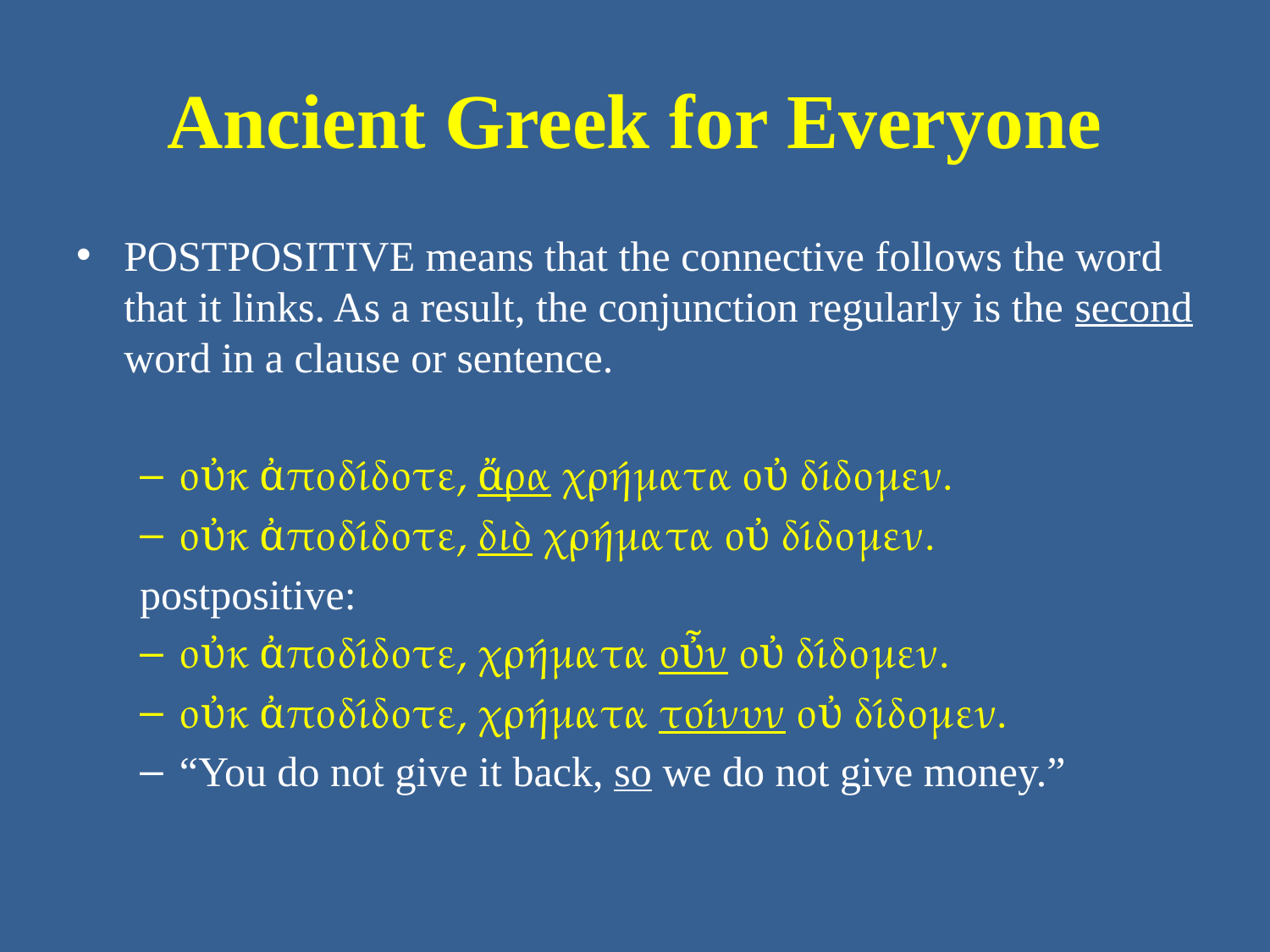

# Ancient Greek for Everyone
POSTPOSITIVE means that the connective follows the word that it links. As a result, the conjunction regularly is the second word in a clause or sentence.

οὐκ ἀποδίδοτε, ἄρα χρήματα οὐ δίδομεν.
οὐκ ἀποδίδοτε, διὸ χρήματα οὐ δίδομεν.
postpositive:
οὐκ ἀποδίδοτε, χρήματα οὖν οὐ δίδομεν.
οὐκ ἀποδίδοτε, χρήματα τοίνυν οὐ δίδομεν.
“You do not give it back, so we do not give money.”